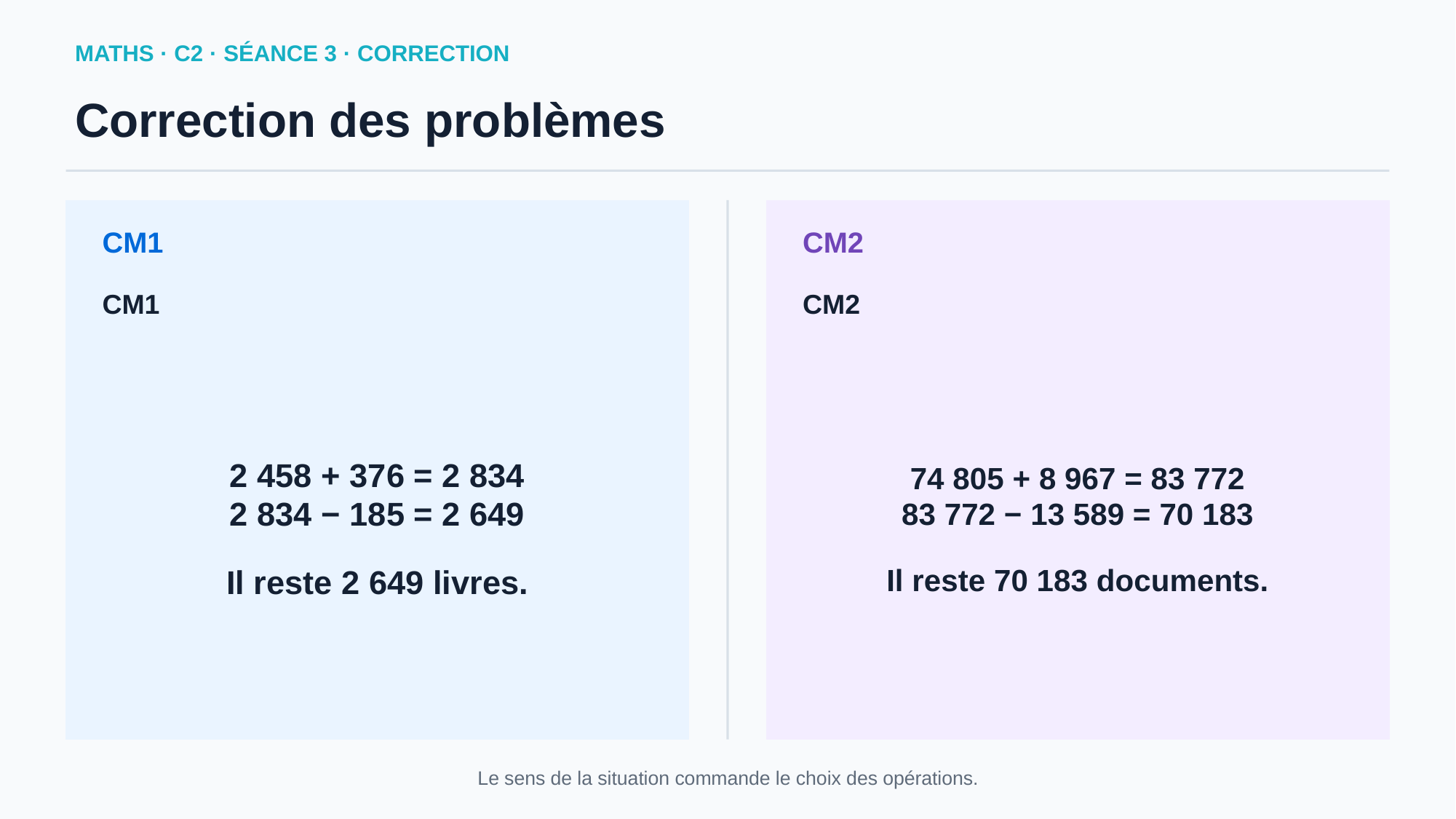

MATHS · C2 · SÉANCE 3 · CORRECTION
Correction des problèmes

CM1
CM2
CM1
CM2
2 458 + 376 = 2 834
2 834 − 185 = 2 649

Il reste 2 649 livres.
74 805 + 8 967 = 83 772
83 772 − 13 589 = 70 183

Il reste 70 183 documents.
Le sens de la situation commande le choix des opérations.